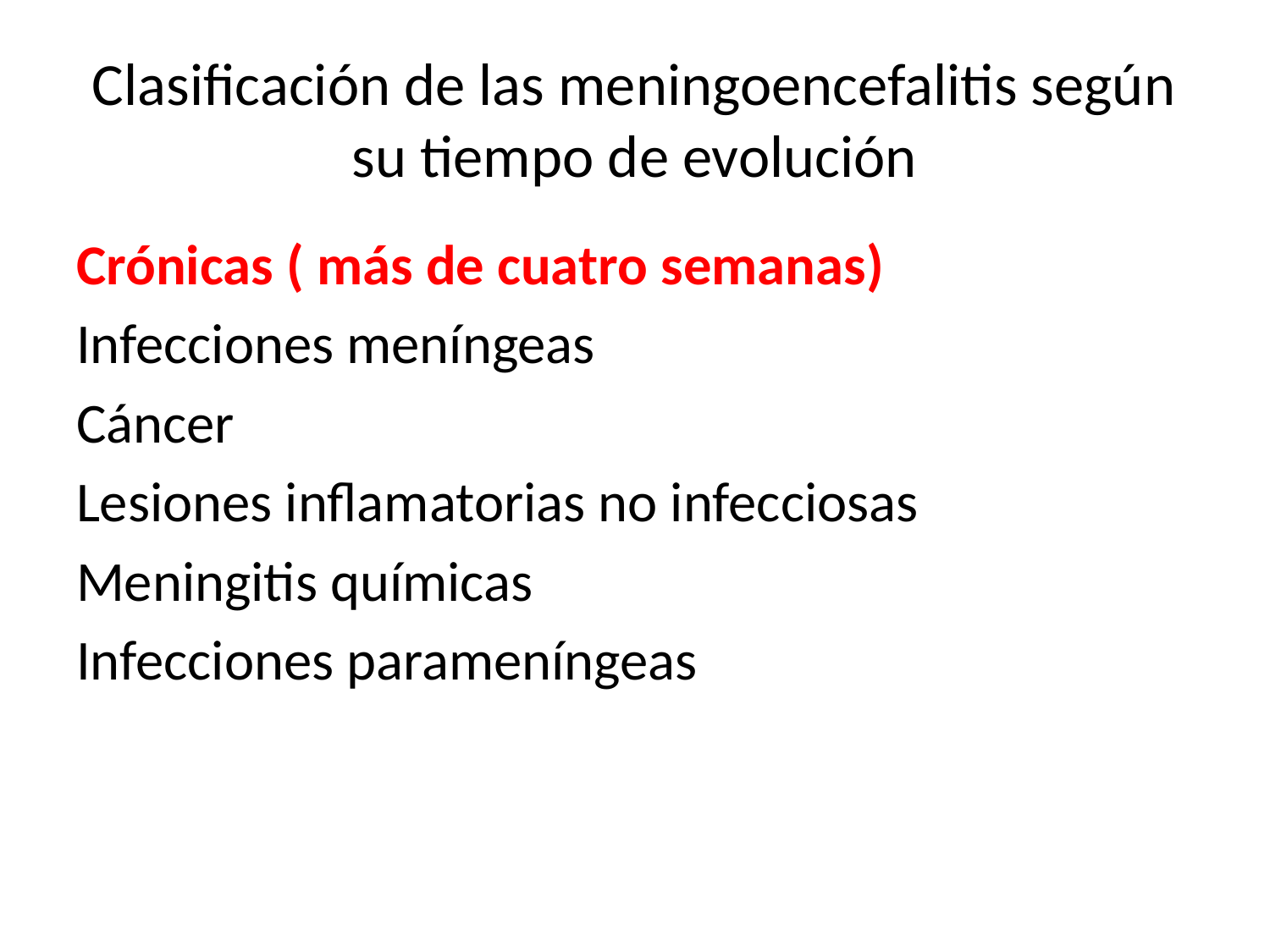

# Clasificación de las meningoencefalitis según su tiempo de evolución
Crónicas ( más de cuatro semanas)
Infecciones meníngeas
Cáncer
Lesiones inflamatorias no infecciosas
Meningitis químicas
Infecciones parameníngeas